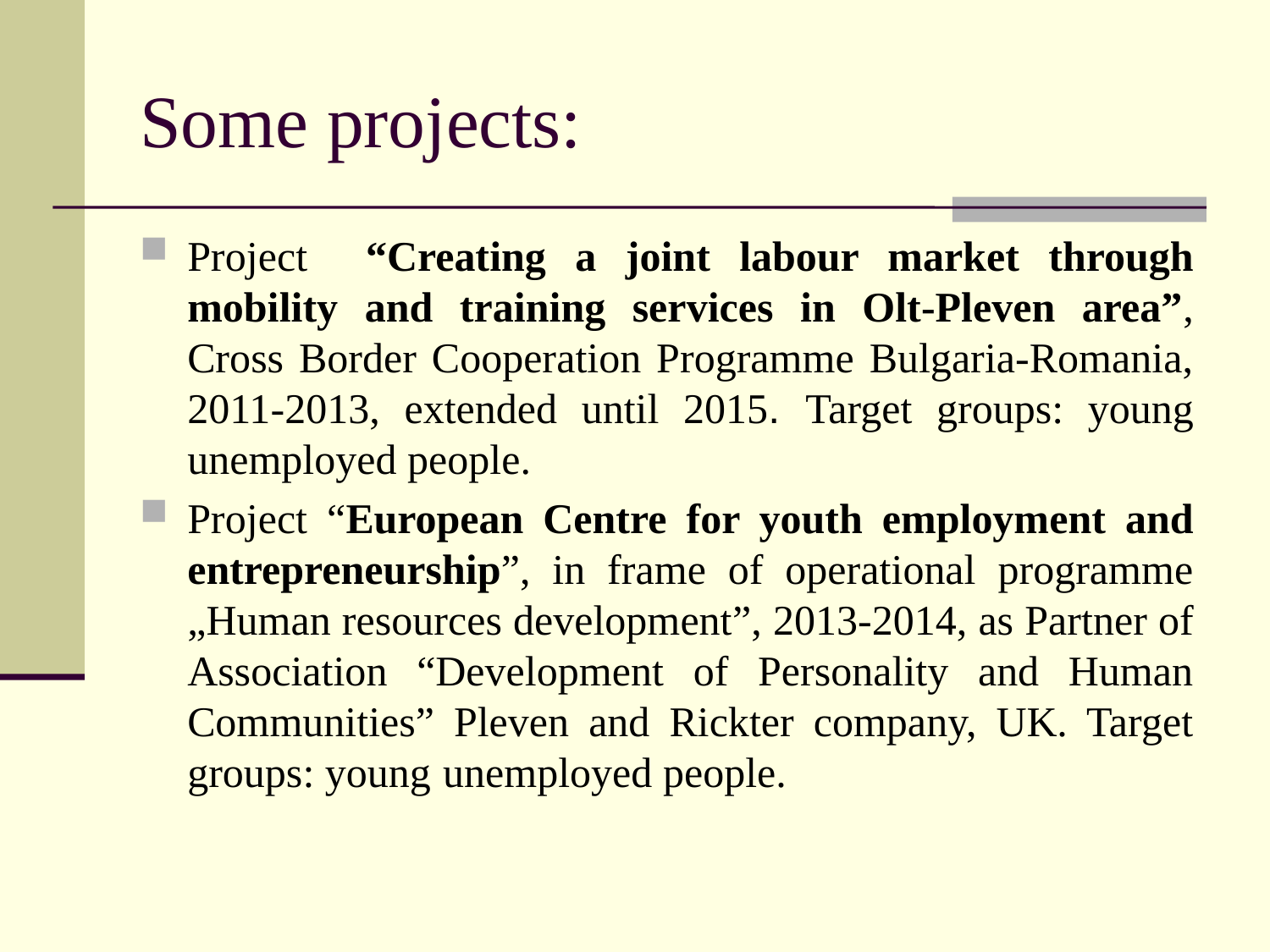

# Some projects:
Project  “Creating a joint labour market through mobility and training services in Olt-Pleven area”, Cross Border Cooperation Programme Bulgaria-Romania, 2011-2013, extended until 2015. Target groups: young unemployed people.
Project “European Centre for youth employment and entrepreneurship”, in frame of operational programme „Human resources development”, 2013-2014, as Partner of Association “Development of Personality and Human Communities” Pleven and Rickter company, UK. Target groups: young unemployed people.